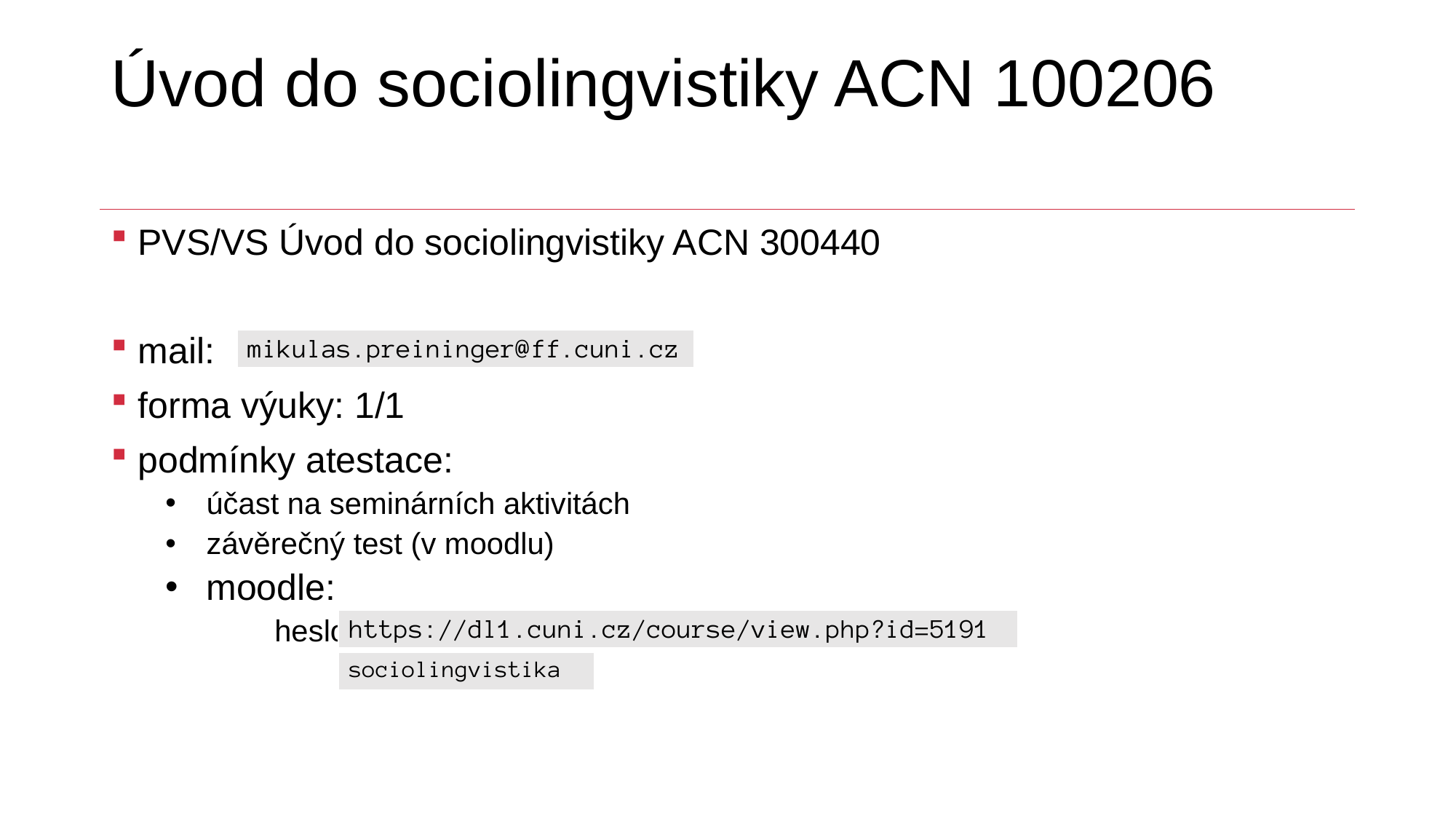

# Úvod do sociolingvistiky ACN 100206
PVS/VS Úvod do sociolingvistiky ACN 300440

mail:
forma výuky: 1/1
podmínky atestace:
účast na seminárních aktivitách
závěrečný test (v moodlu)
moodle:
	heslo:

| mikulas.preininger@ff.cuni.cz |
| --- |
| https://dl1.cuni.cz/course/view.php?id=5191 |
| --- |
| sociolingvistika |
| --- |